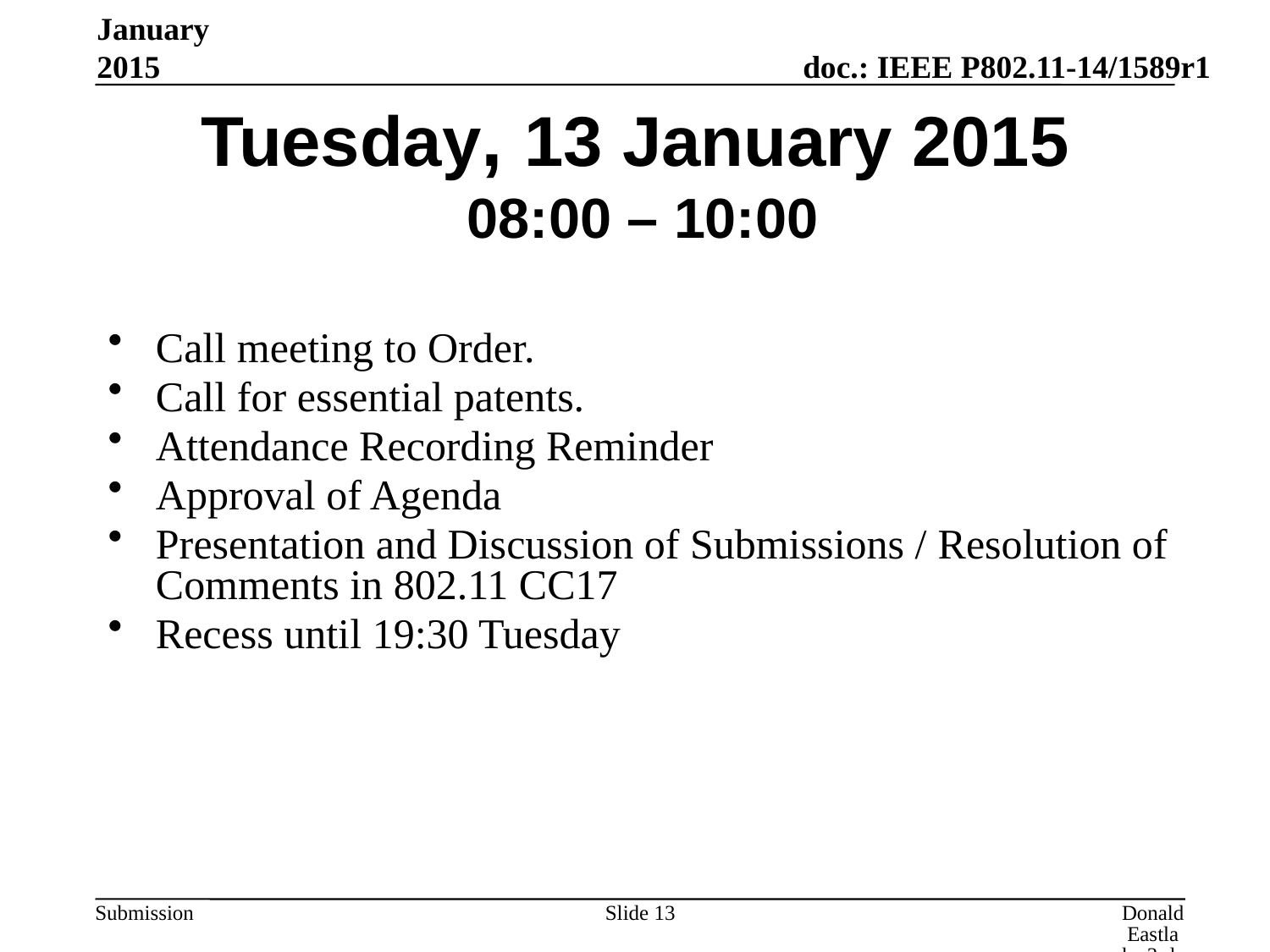

January 2015
# Tuesday, 13 January 2015 08:00 – 10:00

Call meeting to Order.
Call for essential patents.
Attendance Recording Reminder
Approval of Agenda
Presentation and Discussion of Submissions / Resolution of Comments in 802.11 CC17
Recess until 19:30 Tuesday

Slide 13
Donald Eastlake 3rd, Huawei Technologies